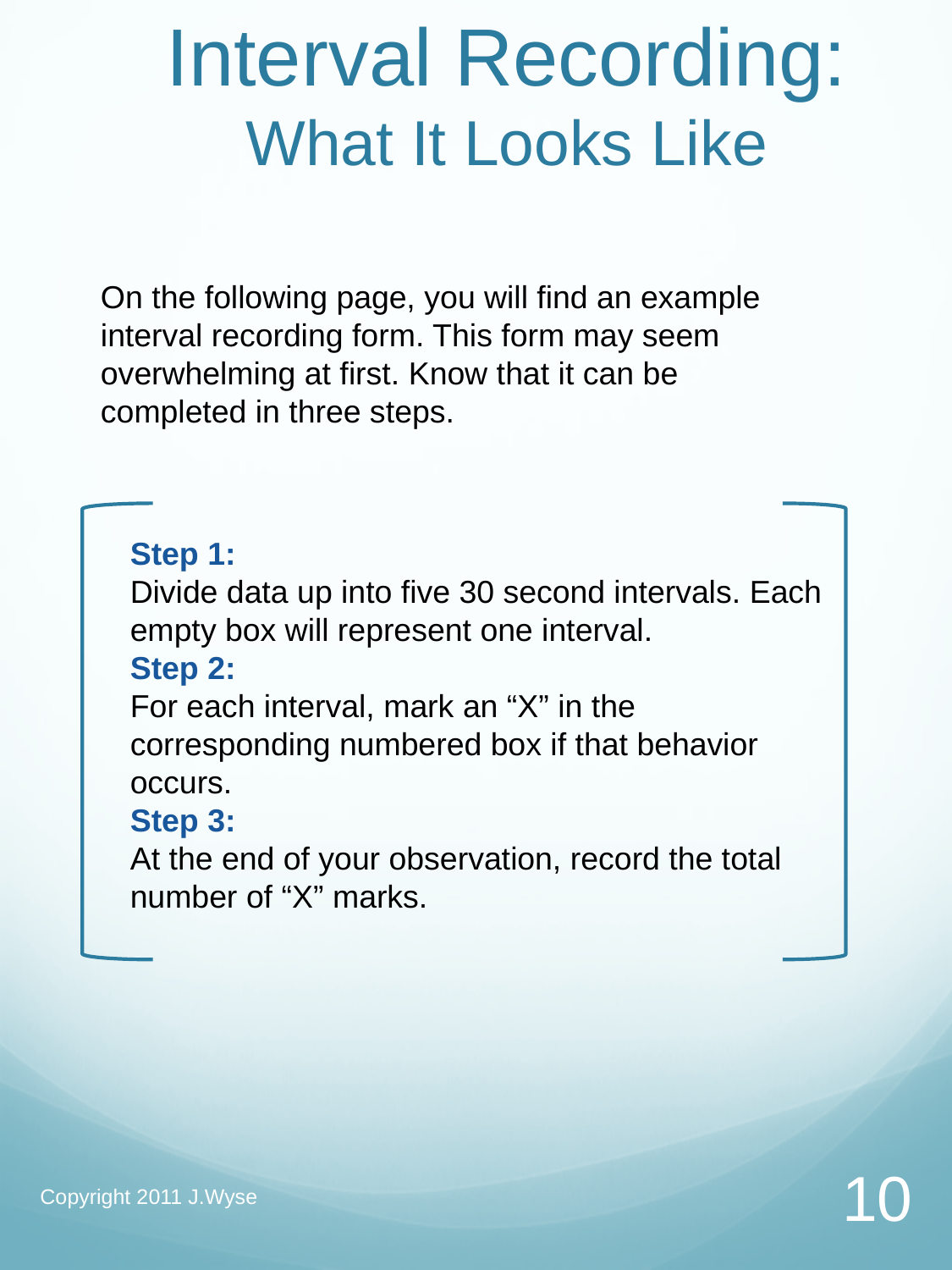

# Interval Recording: What It Looks Like
On the following page, you will find an example interval recording form. This form may seem overwhelming at first. Know that it can be completed in three steps.

Step 1:
Divide data up into five 30 second intervals. Each empty box will represent one interval.
Step 2:
For each interval, mark an “X” in the corresponding numbered box if that behavior occurs.
Step 3:
At the end of your observation, record the total number of “X” marks.
Copyright 2011 J.Wyse
10